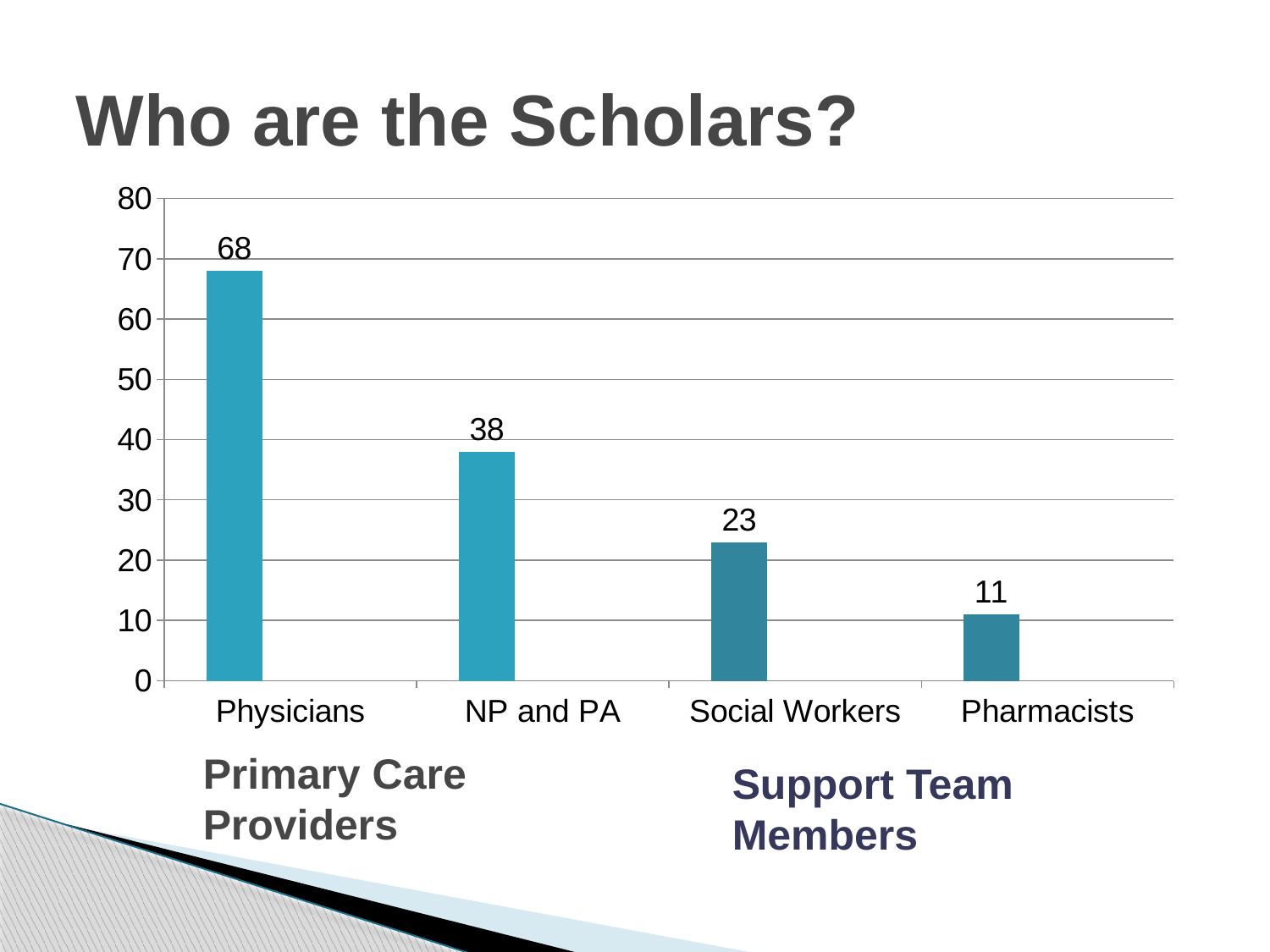

# Who are the Scholars?

### Chart

| Category | Column1 | Column2 | Column3 |
|---|---|---|---|
| Physicians | 68.0 | None | None |
| NP and PA | 38.0 | None | None |
| Social Workers | 23.0 | None | None |
| Pharmacists | 11.0 | None | None |
Primary Care Providers
Support Team Members